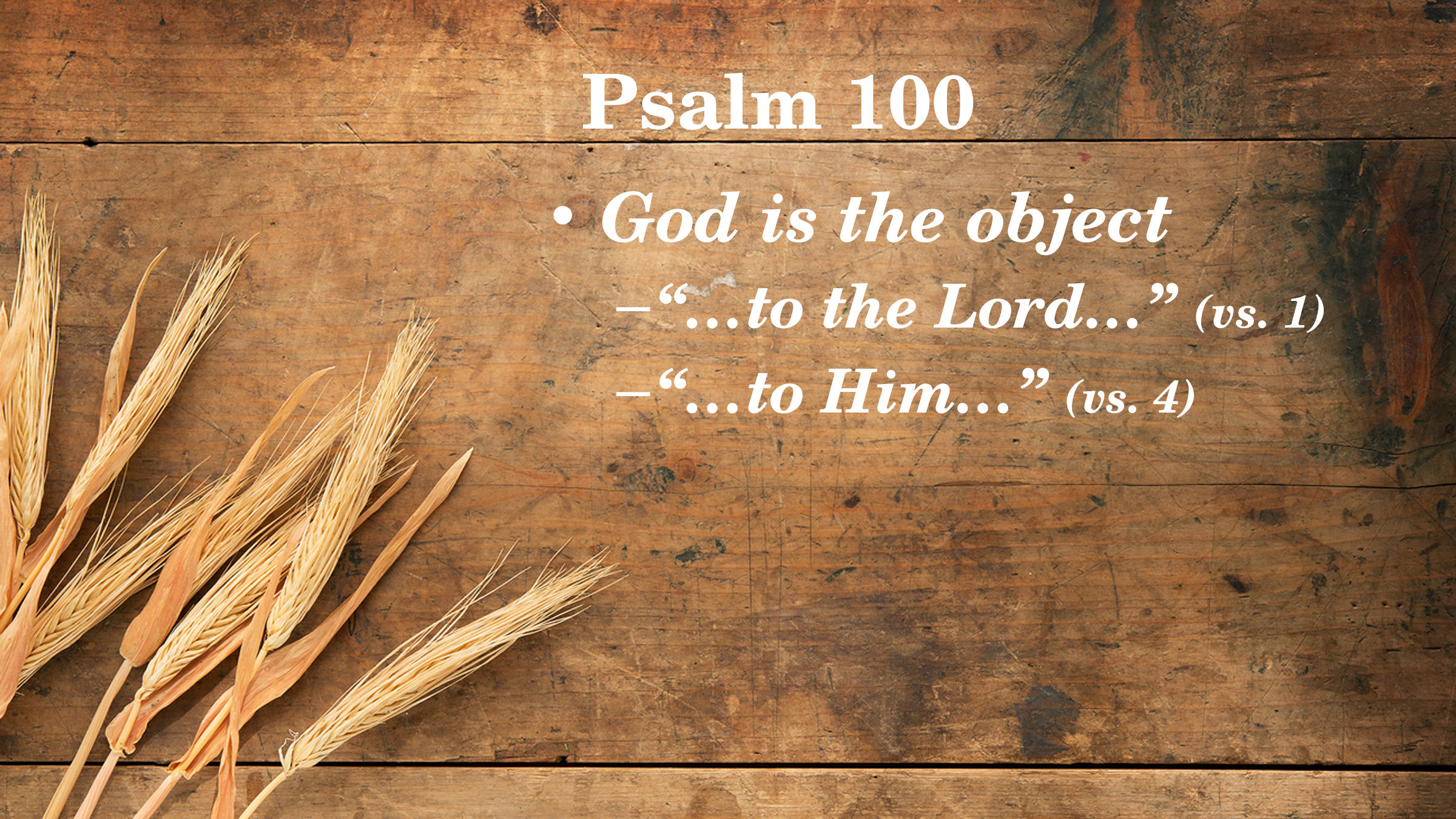

# Psalm 100
God is the object
“…to the Lord…” (vs. 1)
“…to Him…” (vs. 4)